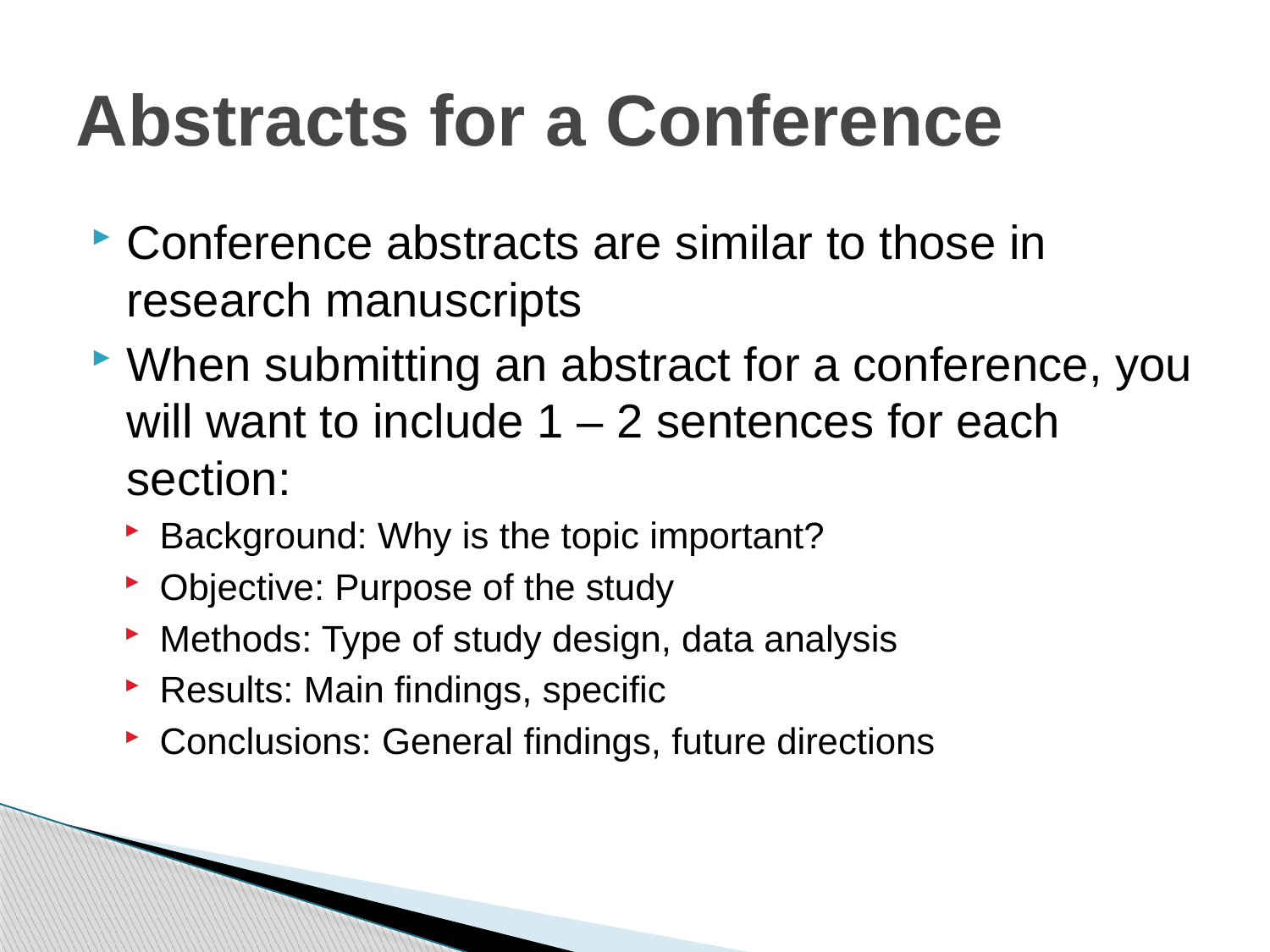

# Abstracts for a Conference
Conference abstracts are similar to those in research manuscripts
When submitting an abstract for a conference, you will want to include 1 – 2 sentences for each section:
Background: Why is the topic important?
Objective: Purpose of the study
Methods: Type of study design, data analysis
Results: Main findings, specific
Conclusions: General findings, future directions